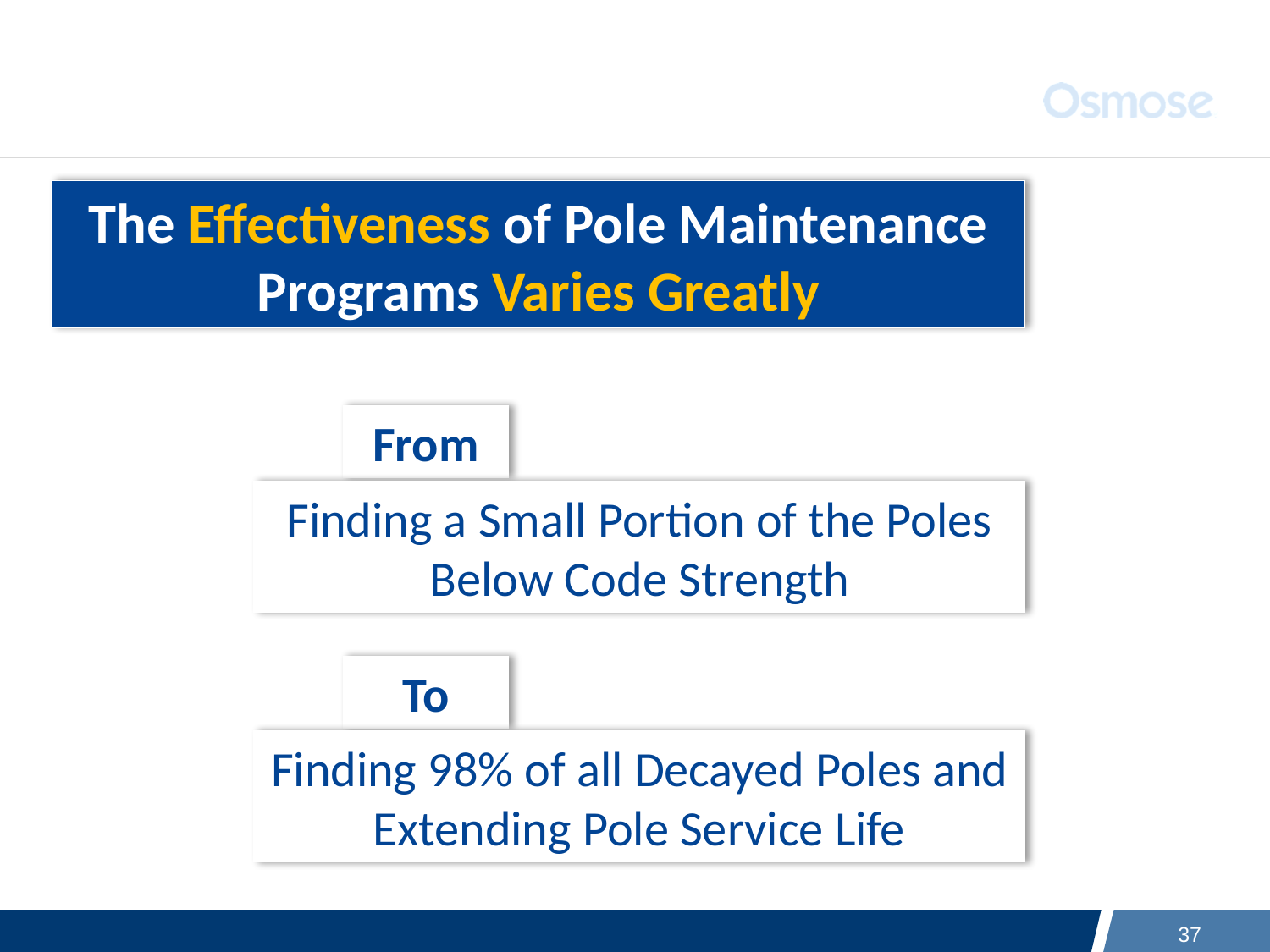

The Effectiveness of Pole Maintenance Programs Varies Greatly
From
Finding a Small Portion of the Poles
Below Code Strength
To
Finding 98% of all Decayed Poles and Extending Pole Service Life
37